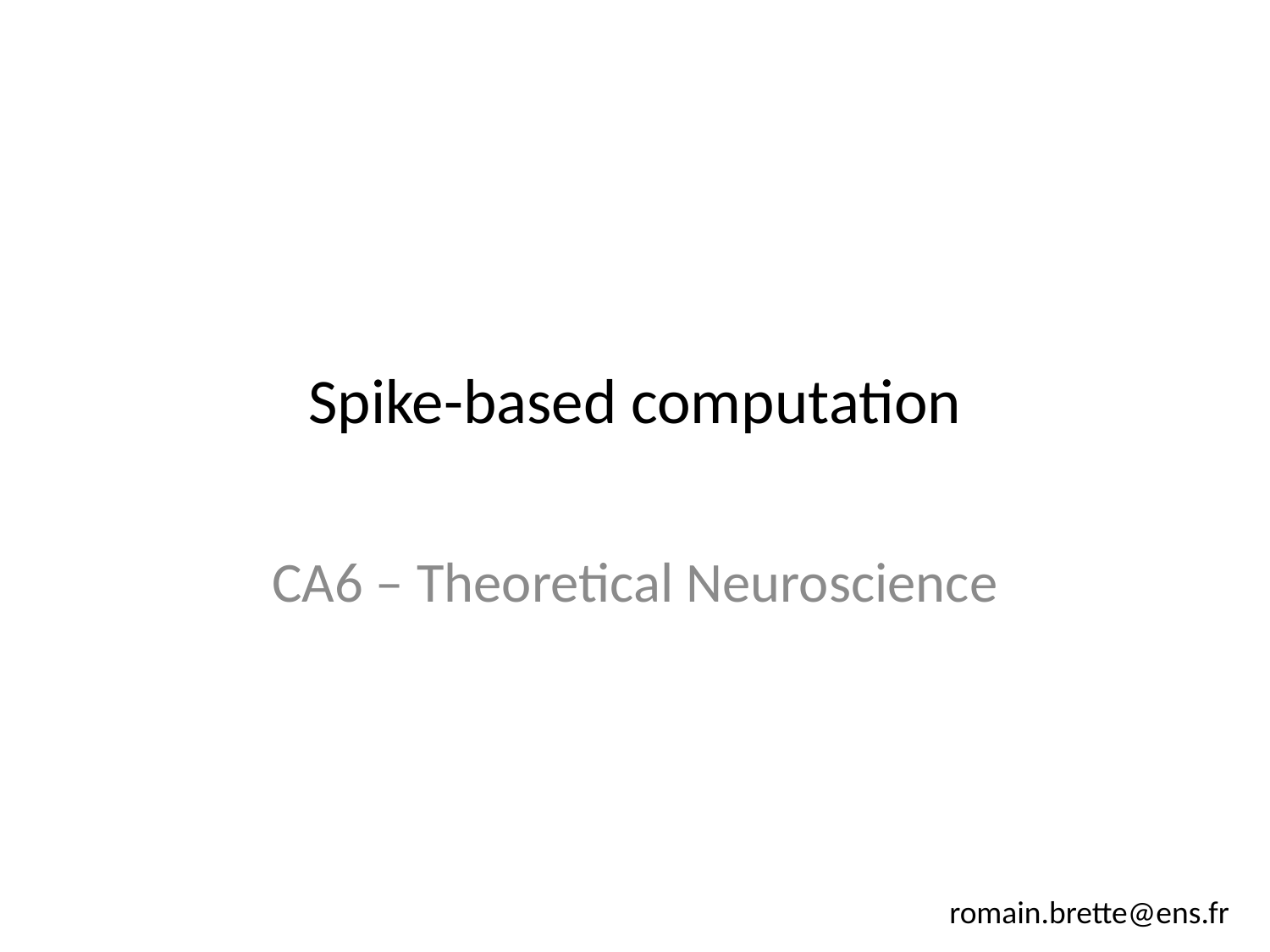

# Spike-based computation
CA6 – Theoretical Neuroscience
romain.brette@ens.fr